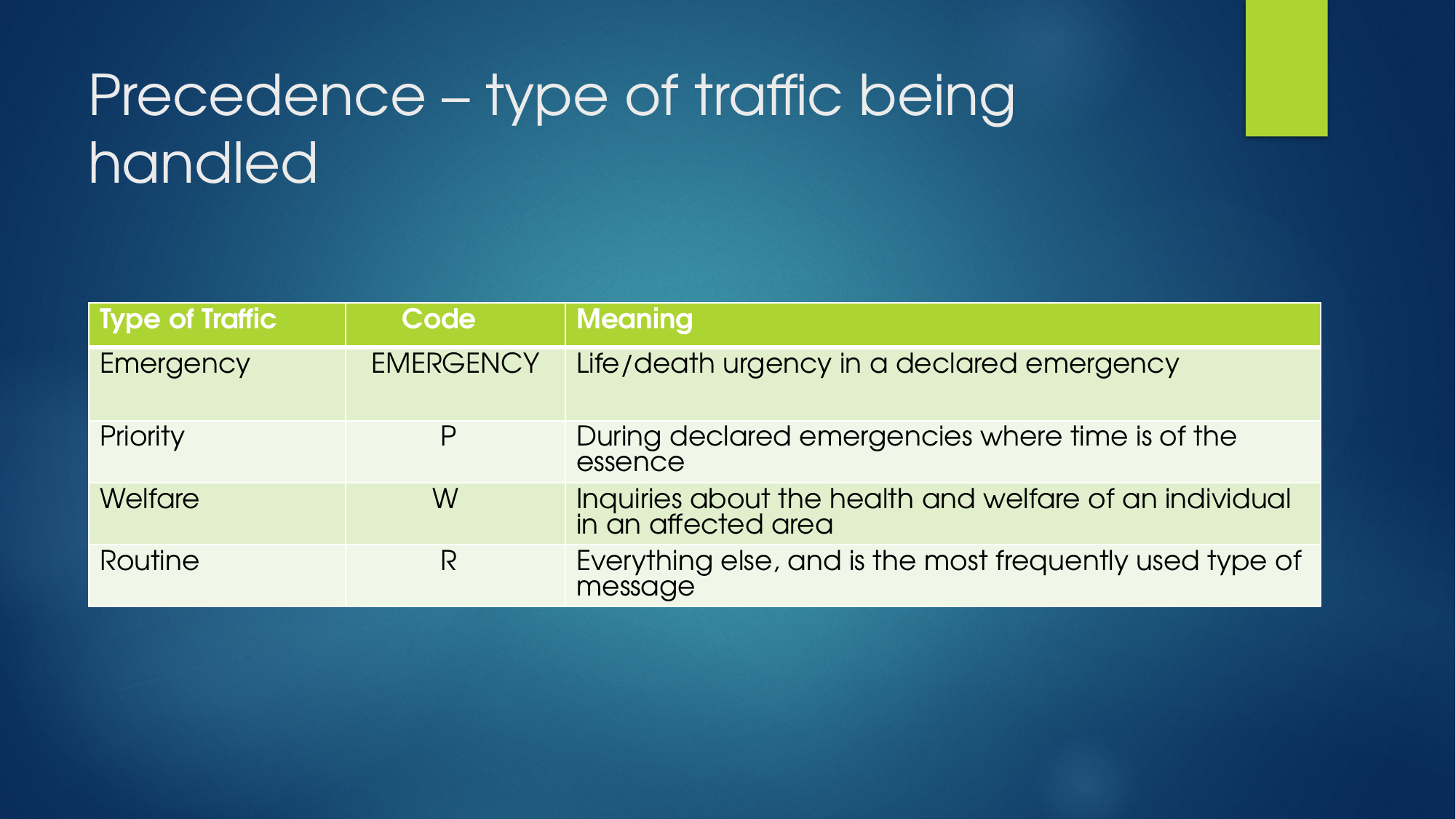

# Precedence – type of traffic being handled
| Type of Traffic | Code | Meaning |
| --- | --- | --- |
| Emergency | EMERGENCY | Life/death urgency in a declared emergency |
| Priority | P | During declared emergencies where time is of the essence |
| Welfare | W | Inquiries about the health and welfare of an individual in an affected area |
| Routine | R | Everything else, and is the most frequently used type of message |